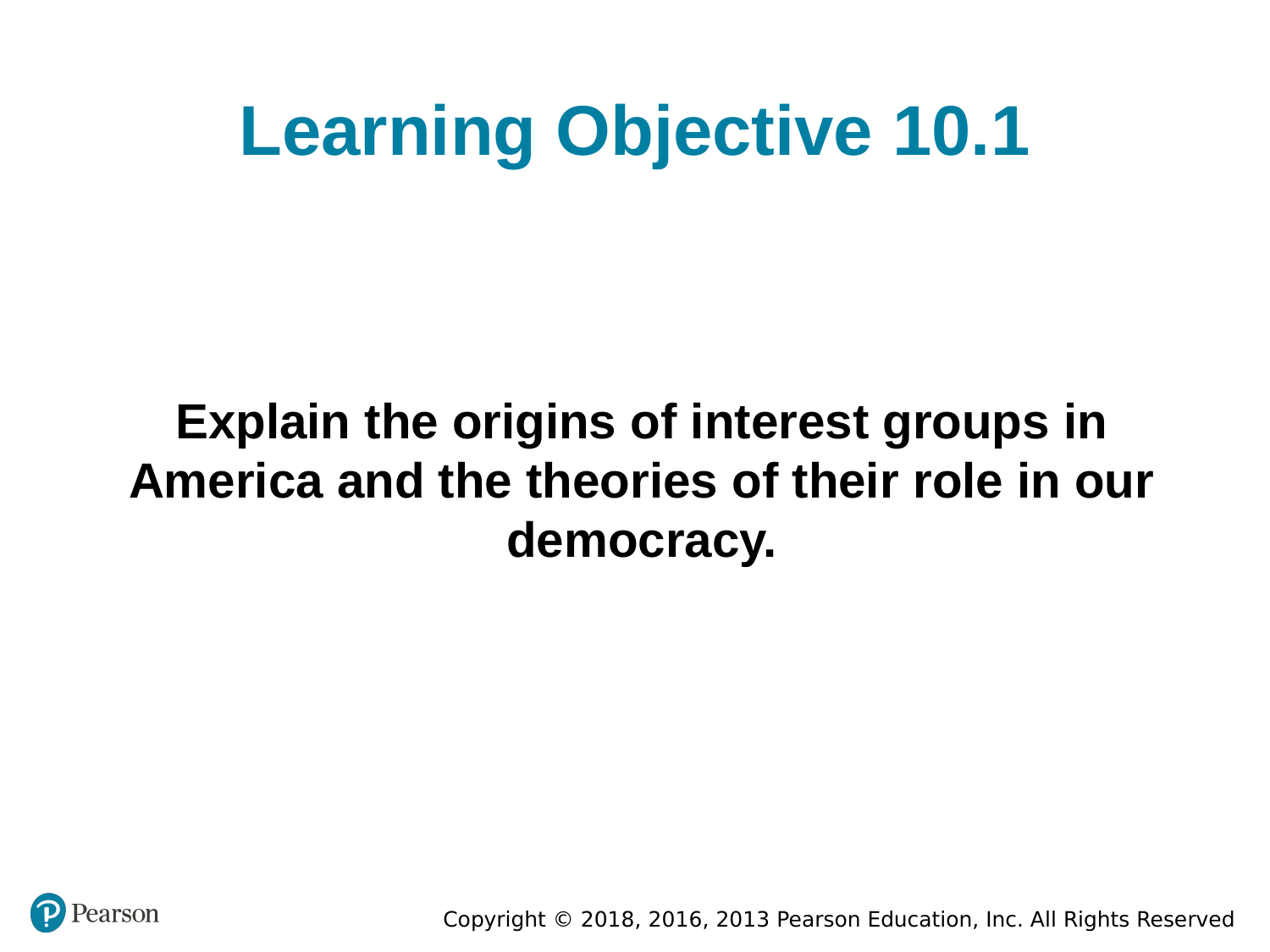

# Learning Objective 10.1

Explain the origins of interest groups in America and the theories of their role in our democracy.